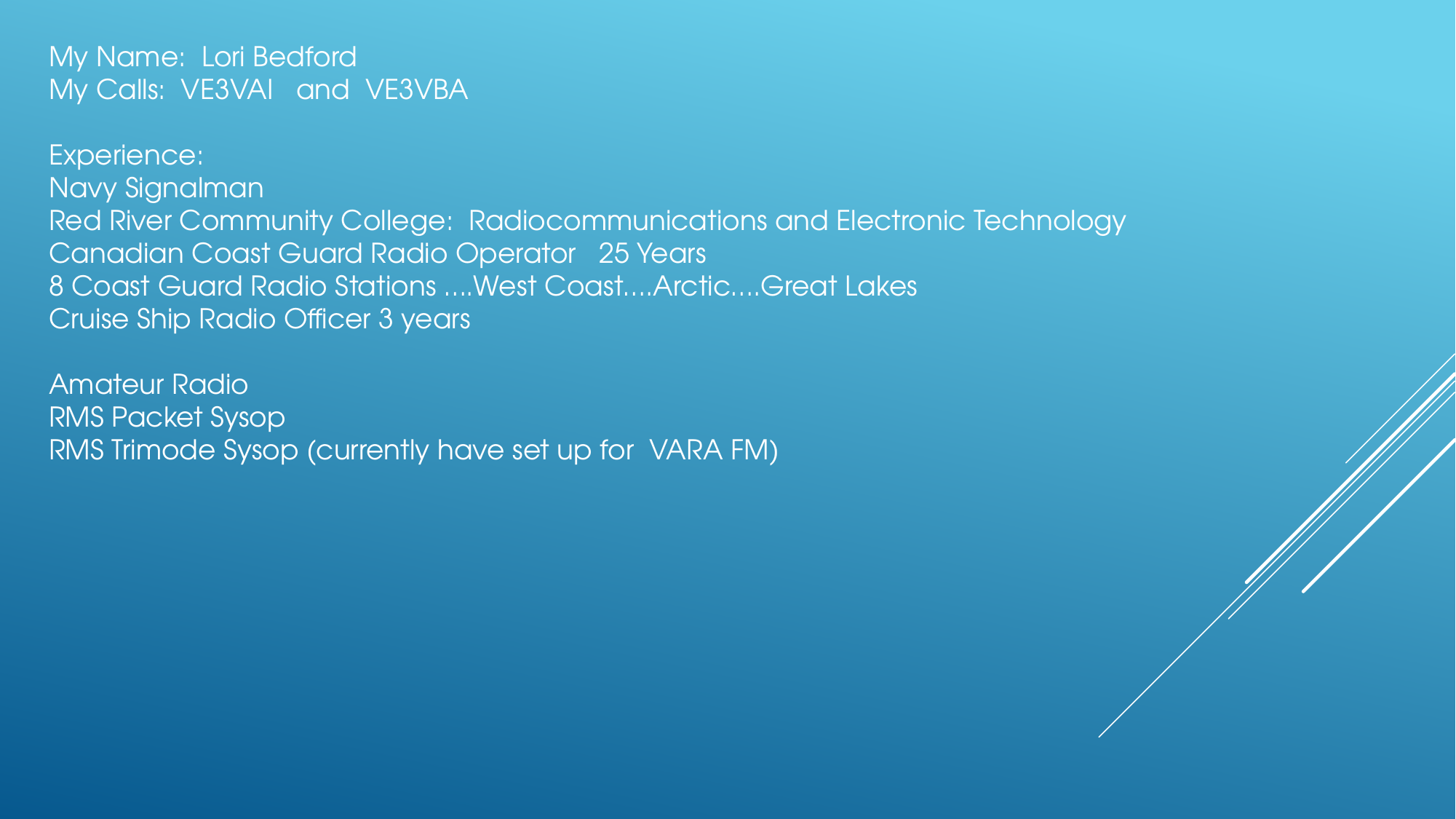

My Name:  Lori Bedford
My Calls:  VE3VAI   and  VE3VBA

Experience:
Navy Signalman
Red River Community College:  Radiocommunications and Electronic Technology
Canadian Coast Guard Radio Operator   25 Years
8 Coast Guard Radio Stations ….West Coast….Arctic….Great Lakes
Cruise Ship Radio Officer 3 years

Amateur Radio
RMS Packet Sysop
RMS Trimode Sysop (currently have set up for  VARA FM)